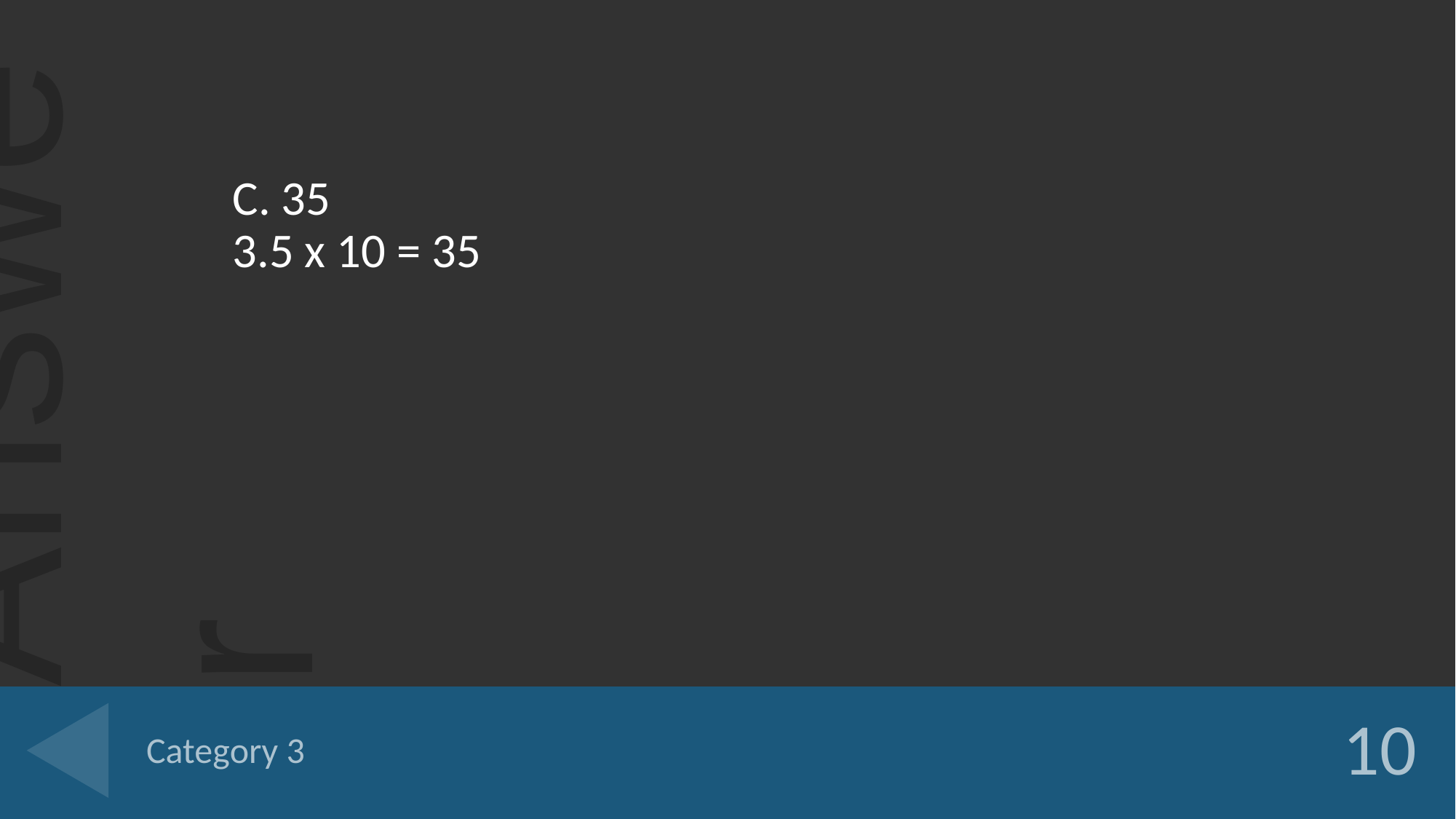

C. 35
3.5 x 10 = 35

# Category 3
10